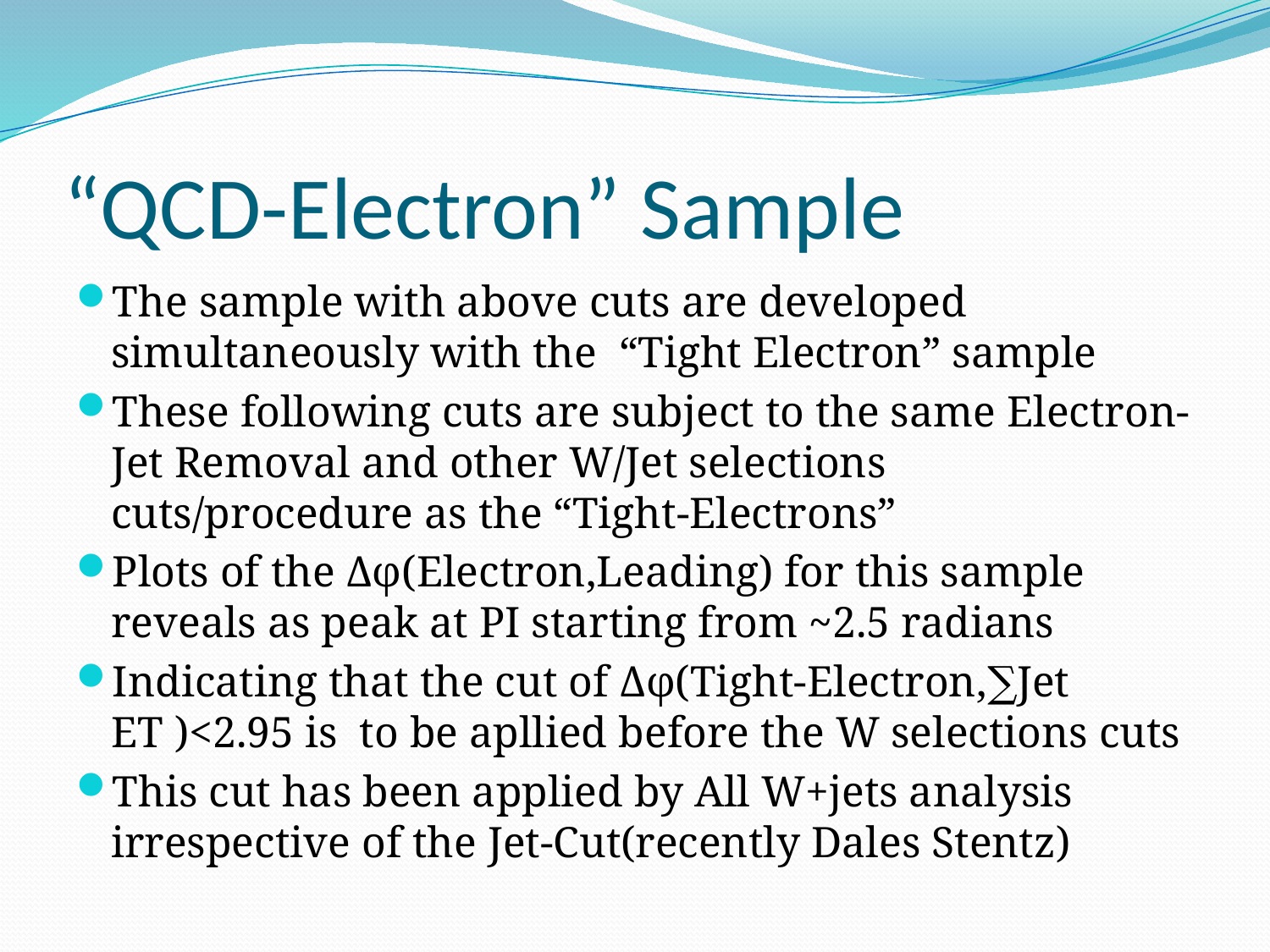

# “QCD-Electron” Sample
The sample with above cuts are developed simultaneously with the  “Tight Electron” sample
These following cuts are subject to the same Electron-Jet Removal and other W/Jet selections cuts/procedure as the “Tight-Electrons”
Plots of the Δφ(Electron,Leading) for this sample reveals as peak at PI starting from ~2.5 radians
Indicating that the cut of Δφ(Tight-Electron,∑Jet ET )<2.95 is  to be apllied before the W selections cuts
This cut has been applied by All W+jets analysis irrespective of the Jet-Cut(recently Dales Stentz)